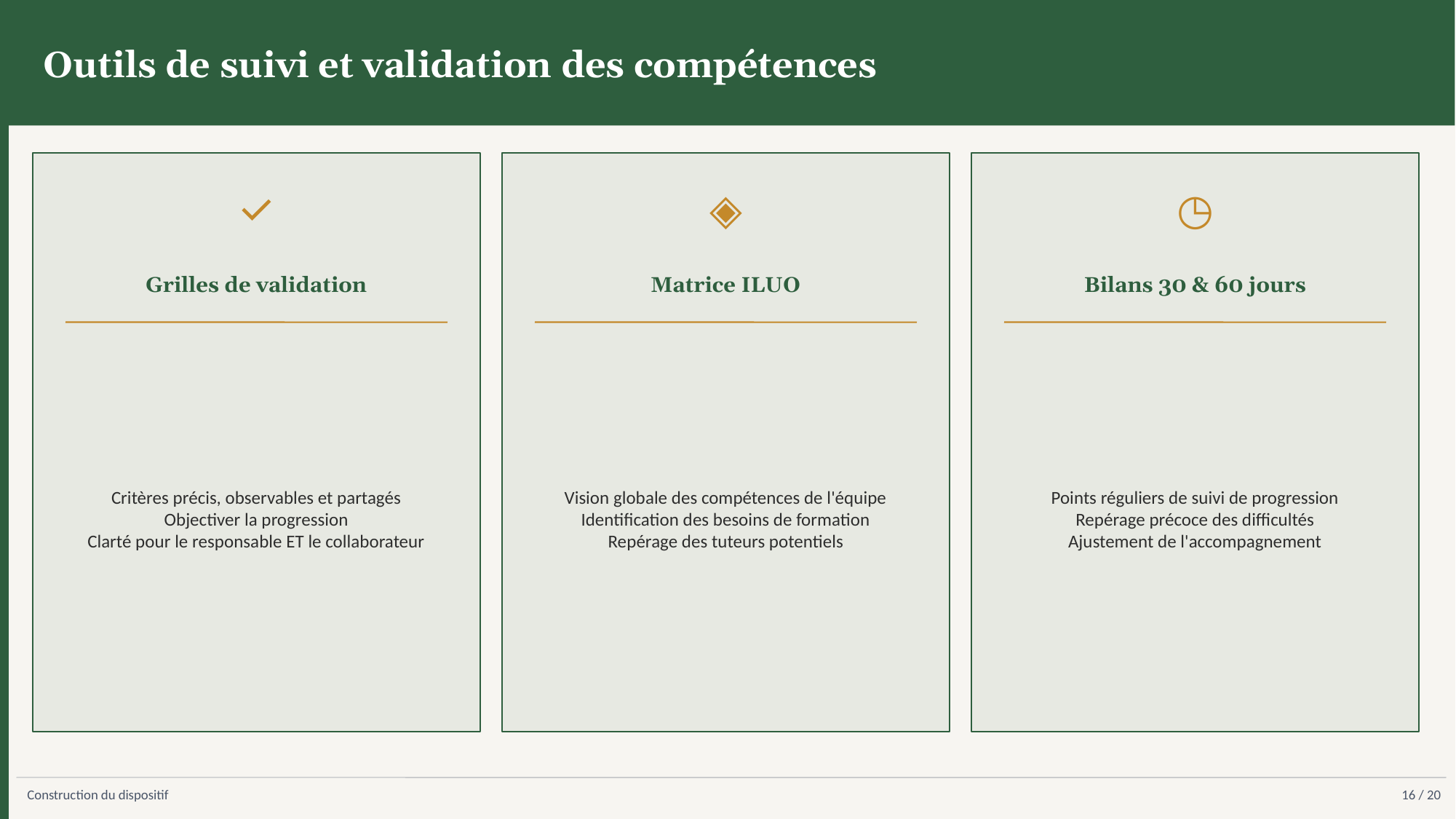

Outils de suivi et validation des compétences

✓
◈
◷
Grilles de validation
Matrice ILUO
Bilans 30 & 60 jours

Critères précis, observables et partagés
Objectiver la progression
Clarté pour le responsable ET le collaborateur
Vision globale des compétences de l'équipe
Identification des besoins de formation
Repérage des tuteurs potentiels
Points réguliers de suivi de progression
Repérage précoce des difficultés
Ajustement de l'accompagnement

Construction du dispositif
16 / 20